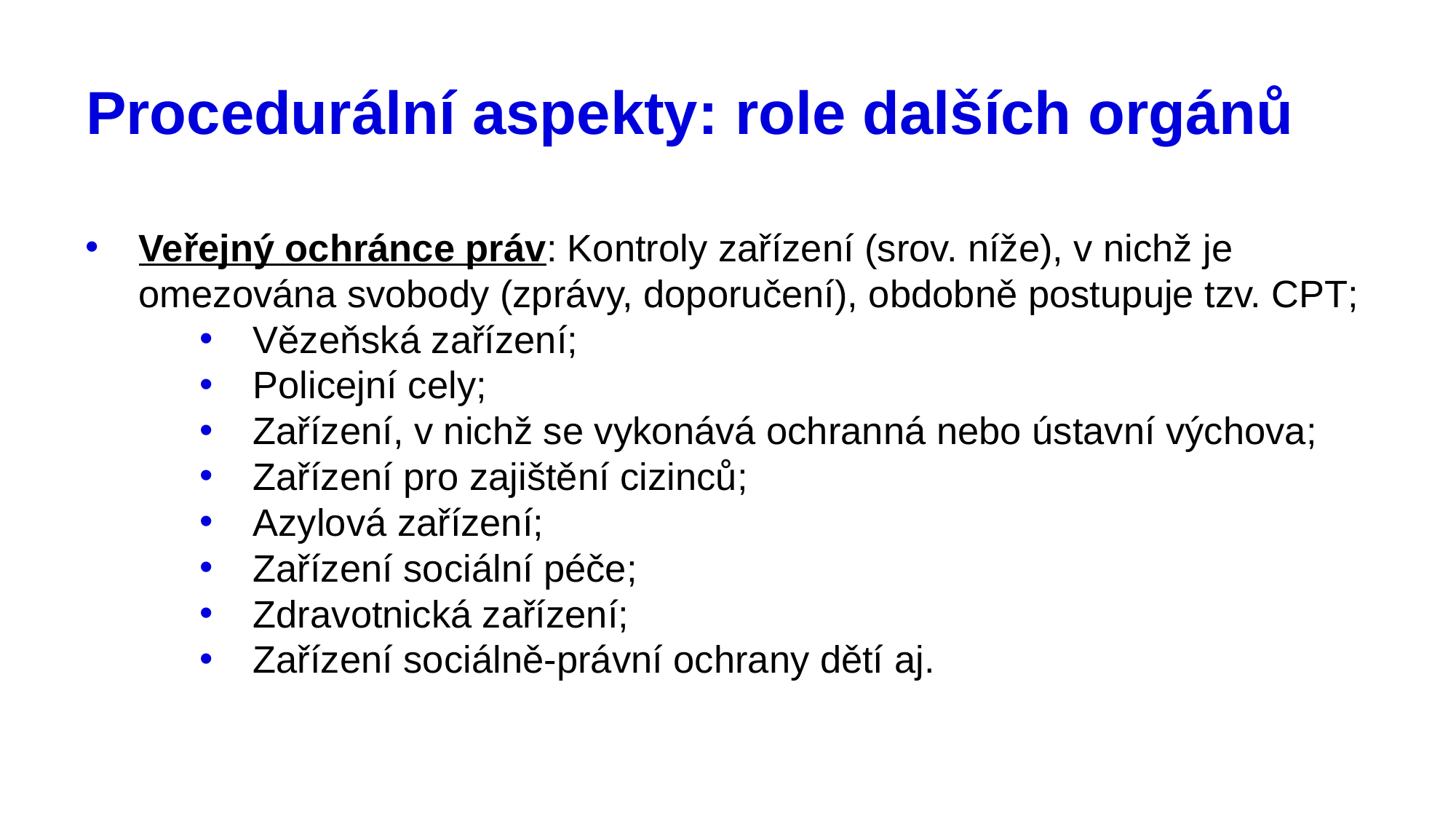

# Procedurální aspekty: role dalších orgánů
Veřejný ochránce práv: Kontroly zařízení (srov. níže), v nichž je omezována svobody (zprávy, doporučení), obdobně postupuje tzv. CPT;
Vězeňská zařízení;
Policejní cely;
Zařízení, v nichž se vykonává ochranná nebo ústavní výchova;
Zařízení pro zajištění cizinců;
Azylová zařízení;
Zařízení sociální péče;
Zdravotnická zařízení;
Zařízení sociálně-právní ochrany dětí aj.